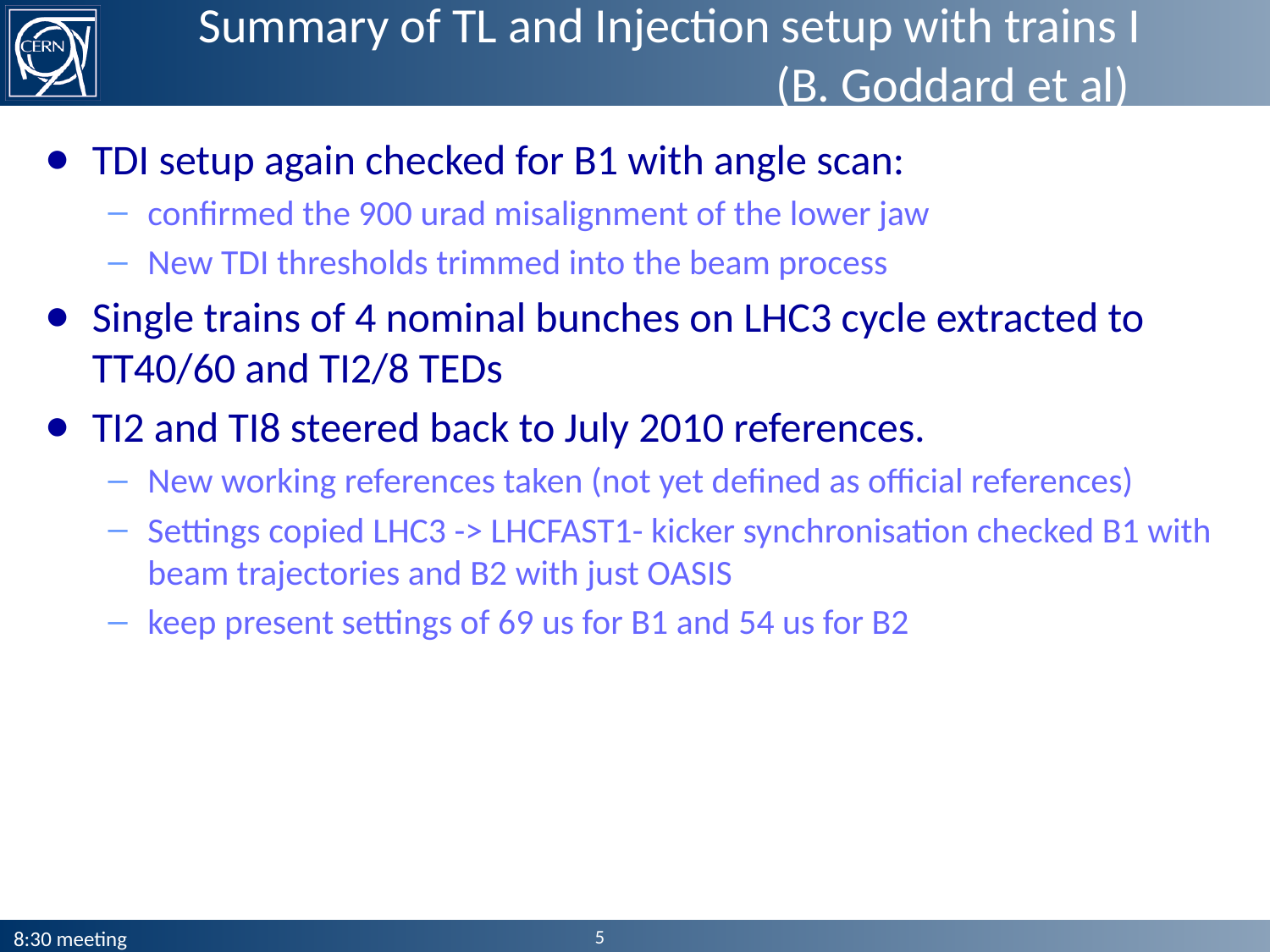

# Summary of TL and Injection setup with trains I (B. Goddard et al)
TDI setup again checked for B1 with angle scan:
confirmed the 900 urad misalignment of the lower jaw
New TDI thresholds trimmed into the beam process
Single trains of 4 nominal bunches on LHC3 cycle extracted to TT40/60 and TI2/8 TEDs
TI2 and TI8 steered back to July 2010 references.
New working references taken (not yet defined as official references)
Settings copied LHC3 -> LHCFAST1- kicker synchronisation checked B1 with beam trajectories and B2 with just OASIS
keep present settings of 69 us for B1 and 54 us for B2
5
8:30 meeting